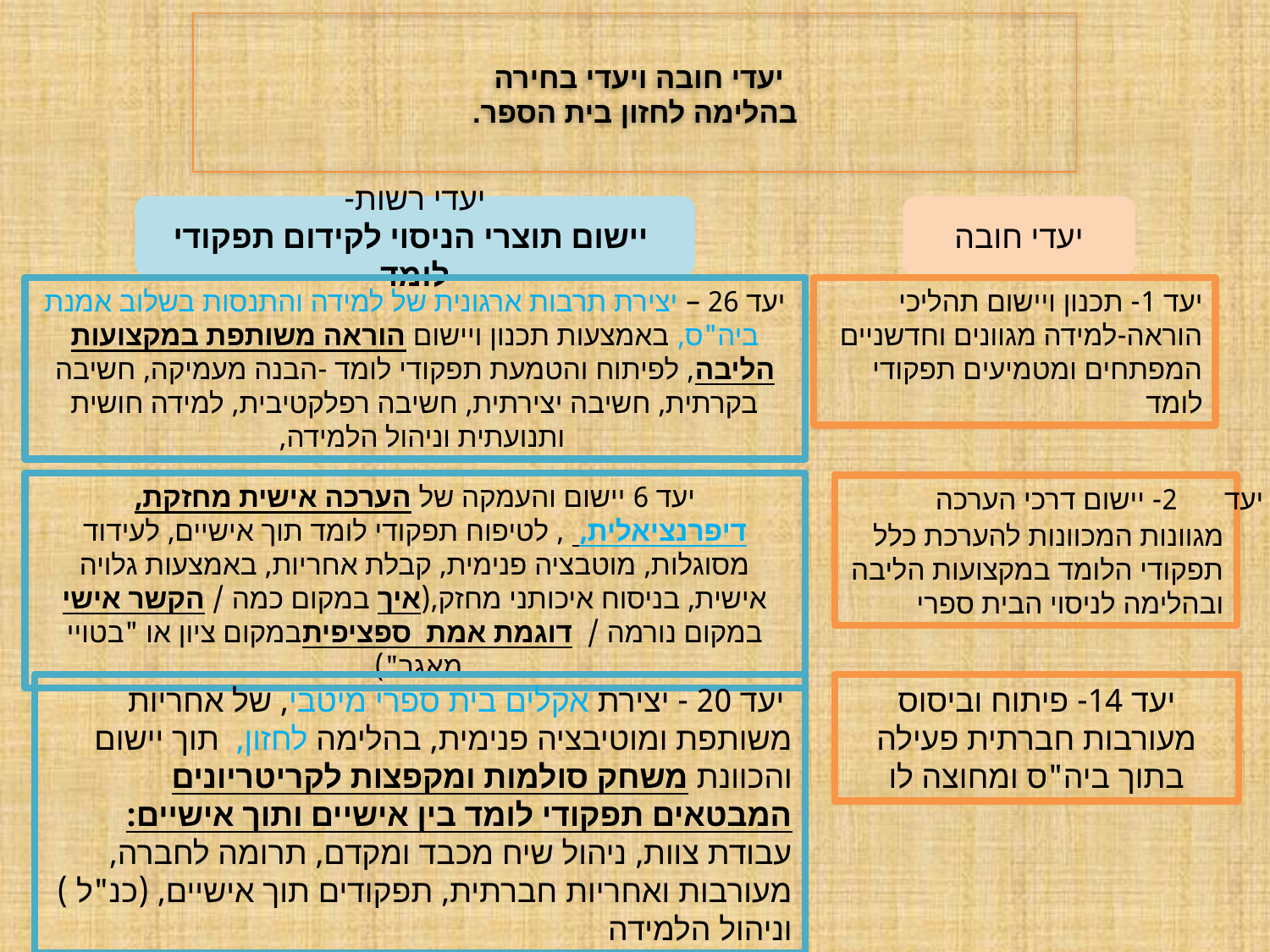

# יעדי חובה ויעדי בחירה בהלימה לחזון בית הספר.
יעדי רשות-
 יישום תוצרי הניסוי לקידום תפקודי לומד
יעדי חובה
יעד 26 – יצירת תרבות ארגונית של למידה והתנסות בשלוב אמנת ביה"ס, באמצעות תכנון ויישום הוראה משותפת במקצועות הליבה, לפיתוח והטמעת תפקודי לומד -הבנה מעמיקה, חשיבה בקרתית, חשיבה יצירתית, חשיבה רפלקטיבית, למידה חושית ותנועתית וניהול הלמידה,
יעד 1- תכנון ויישום תהליכי הוראה-למידה מגוונים וחדשניים המפתחים ומטמיעים תפקודי לומד
יעד 6 יישום והעמקה של הערכה אישית מחזקת, דיפרנציאלית,  , לטיפוח תפקודי לומד תוך אישיים, לעידוד מסוגלות, מוטבציה פנימית, קבלת אחריות, באמצעות גלויה אישית, בניסוח איכותני מחזק,(איך במקום כמה / הקשר אישי במקום נורמה /  דוגמת אמת  ספציפיתבמקום ציון או "בטויי מאגר")
יעד 2- יישום דרכי הערכה מגוונות המכוונות להערכת כלל תפקודי הלומד במקצועות הליבה ובהלימה לניסוי הבית ספרי
 יעד 20 - יצירת אקלים בית ספרי מיטבי, של אחריות משותפת ומוטיבציה פנימית, בהלימה לחזון,  תוך יישום והכוונת משחק סולמות ומקפצות לקריטריונים המבטאים תפקודי לומד בין אישיים ותוך אישיים: עבודת צוות, ניהול שיח מכבד ומקדם, תרומה לחברה, מעורבות ואחריות חברתית, תפקודים תוך אישיים, (כנ"ל ) וניהול הלמידה
יעד 14- פיתוח וביסוס מעורבות חברתית פעילה בתוך ביה"ס ומחוצה לו